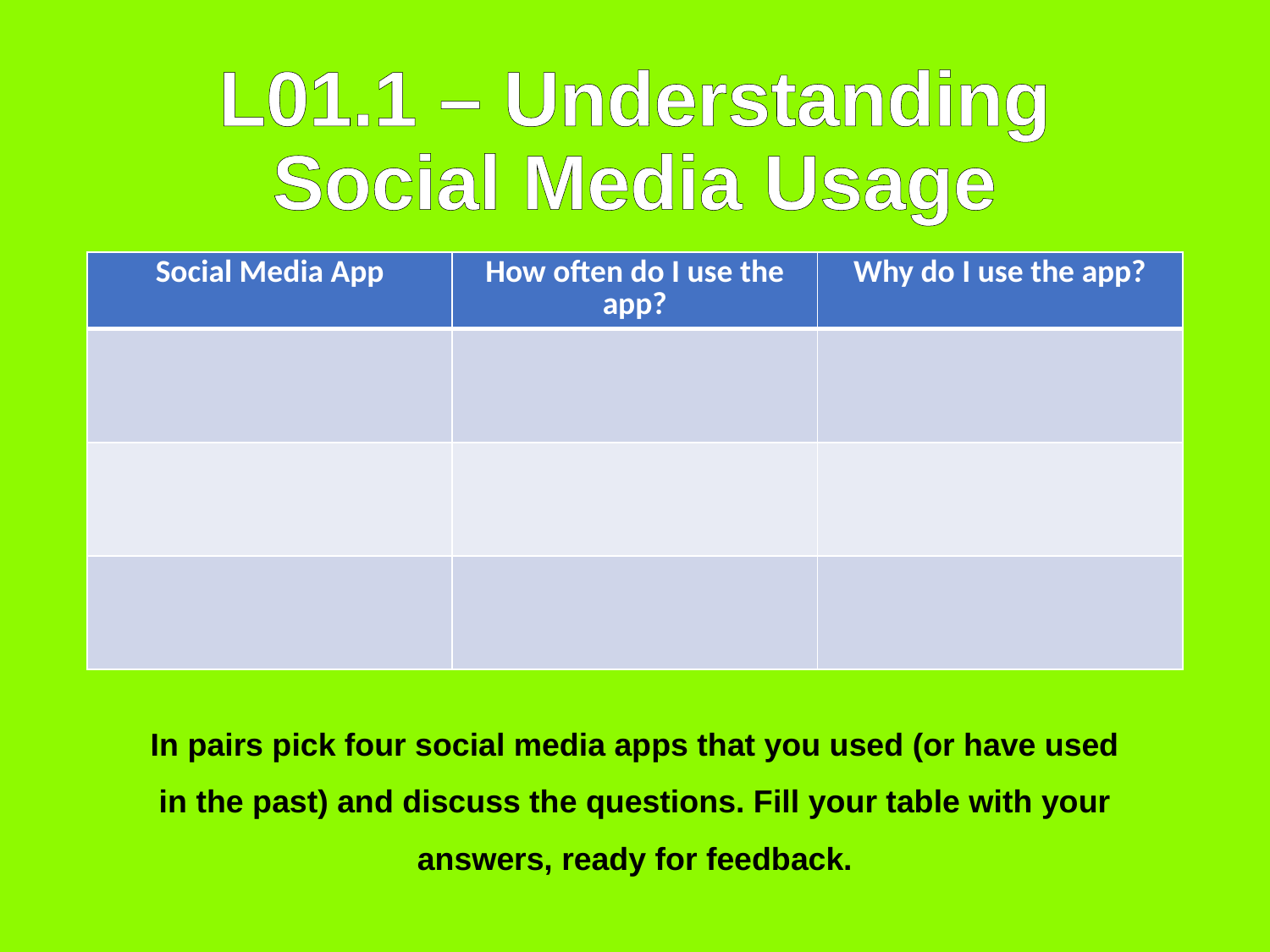

# L01.1 – Understanding Social Media Usage
| Social Media App | How often do I use the app? | Why do I use the app? |
| --- | --- | --- |
|  |  |  |
|  |  |  |
|  |  |  |
In pairs pick four social media apps that you used (or have used in the past) and discuss the questions. Fill your table with your answers, ready for feedback.